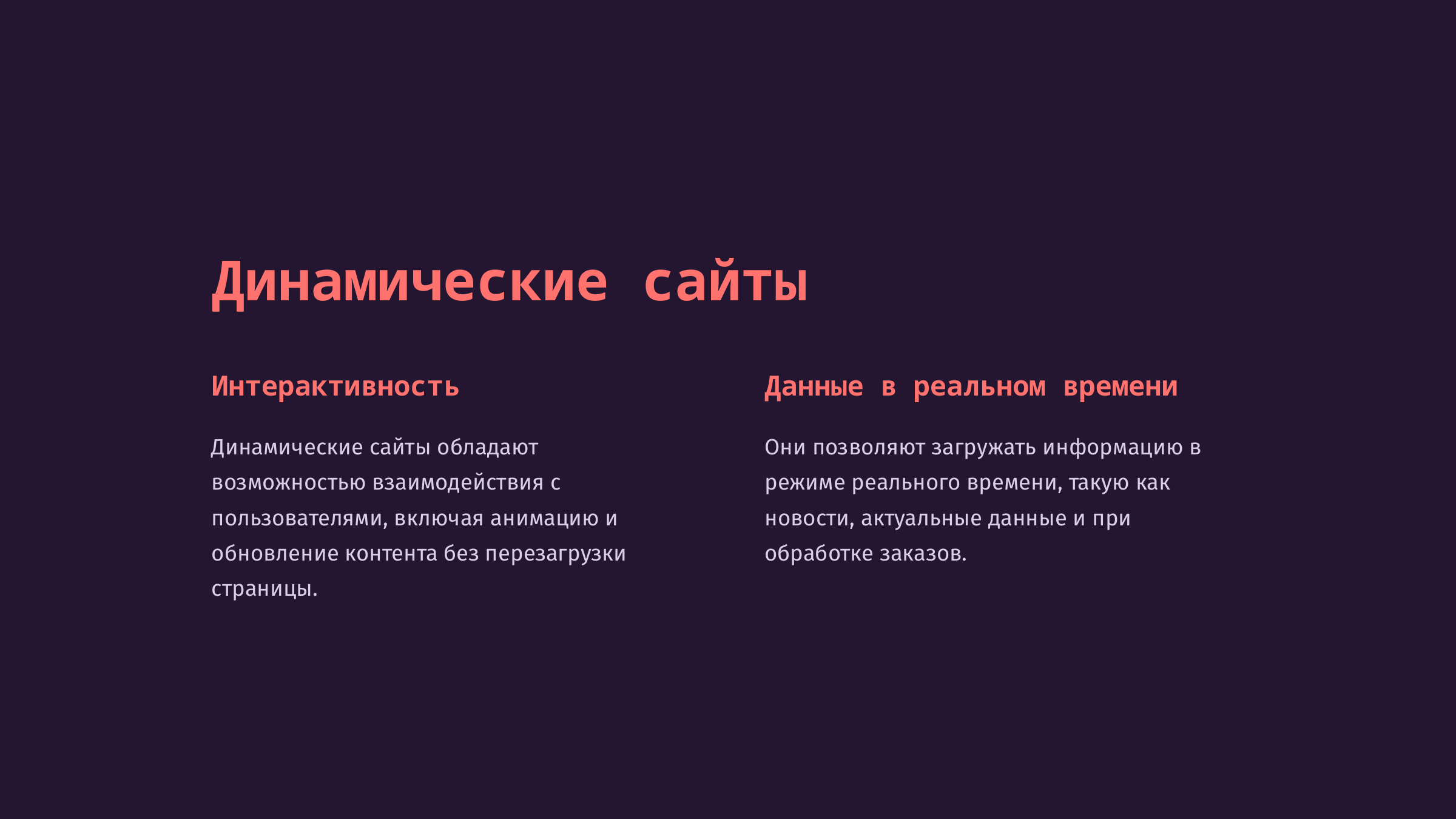

Динамические сайты
Интерактивность
Данные в реальном времени
Динамические сайты обладают возможностью взаимодействия с пользователями, включая анимацию и обновление контента без перезагрузки страницы.
Они позволяют загружать информацию в режиме реального времени, такую как новости, актуальные данные и при обработке заказов.